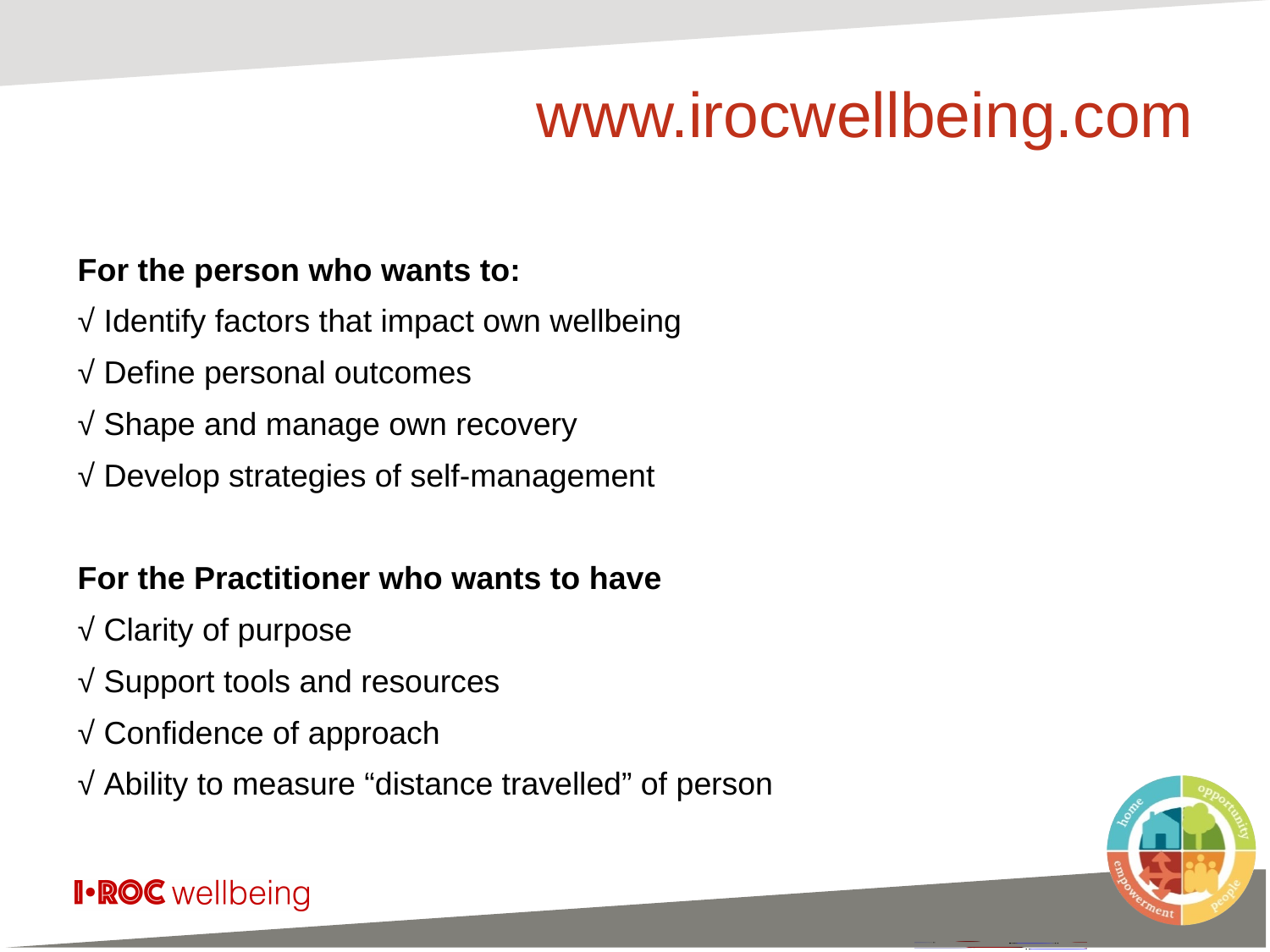

# www.irocwellbeing.com

For the person who wants to:
√ Identify factors that impact own wellbeing
√ Define personal outcomes
√ Shape and manage own recovery
√ Develop strategies of self-management

For the Practitioner who wants to have
√ Clarity of purpose
√ Support tools and resources
√ Confidence of approach
√ Ability to measure “distance travelled” of person